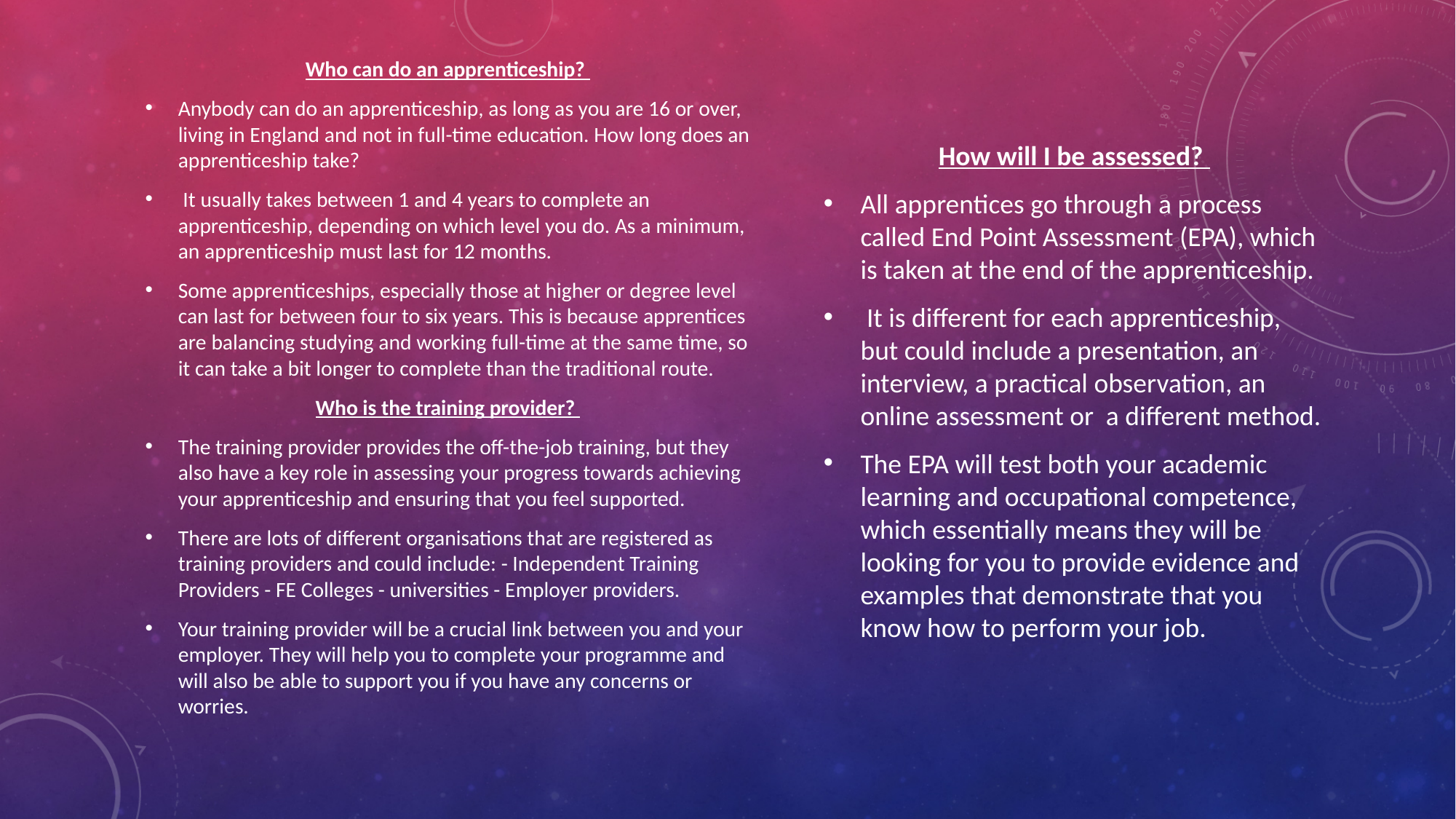

Who can do an apprenticeship?
Anybody can do an apprenticeship, as long as you are 16 or over, living in England and not in full-time education. How long does an apprenticeship take?
 It usually takes between 1 and 4 years to complete an apprenticeship, depending on which level you do. As a minimum, an apprenticeship must last for 12 months.
Some apprenticeships, especially those at higher or degree level can last for between four to six years. This is because apprentices are balancing studying and working full-time at the same time, so it can take a bit longer to complete than the traditional route.
Who is the training provider?
The training provider provides the off-the-job training, but they also have a key role in assessing your progress towards achieving your apprenticeship and ensuring that you feel supported.
There are lots of different organisations that are registered as training providers and could include: - Independent Training Providers - FE Colleges - universities - Employer providers.
Your training provider will be a crucial link between you and your employer. They will help you to complete your programme and will also be able to support you if you have any concerns or worries.
How will I be assessed?
All apprentices go through a process called End Point Assessment (EPA), which is taken at the end of the apprenticeship.
 It is different for each apprenticeship, but could include a presentation, an interview, a practical observation, an online assessment or  a different method.
The EPA will test both your academic learning and occupational competence, which essentially means they will be looking for you to provide evidence and examples that demonstrate that you know how to perform your job.